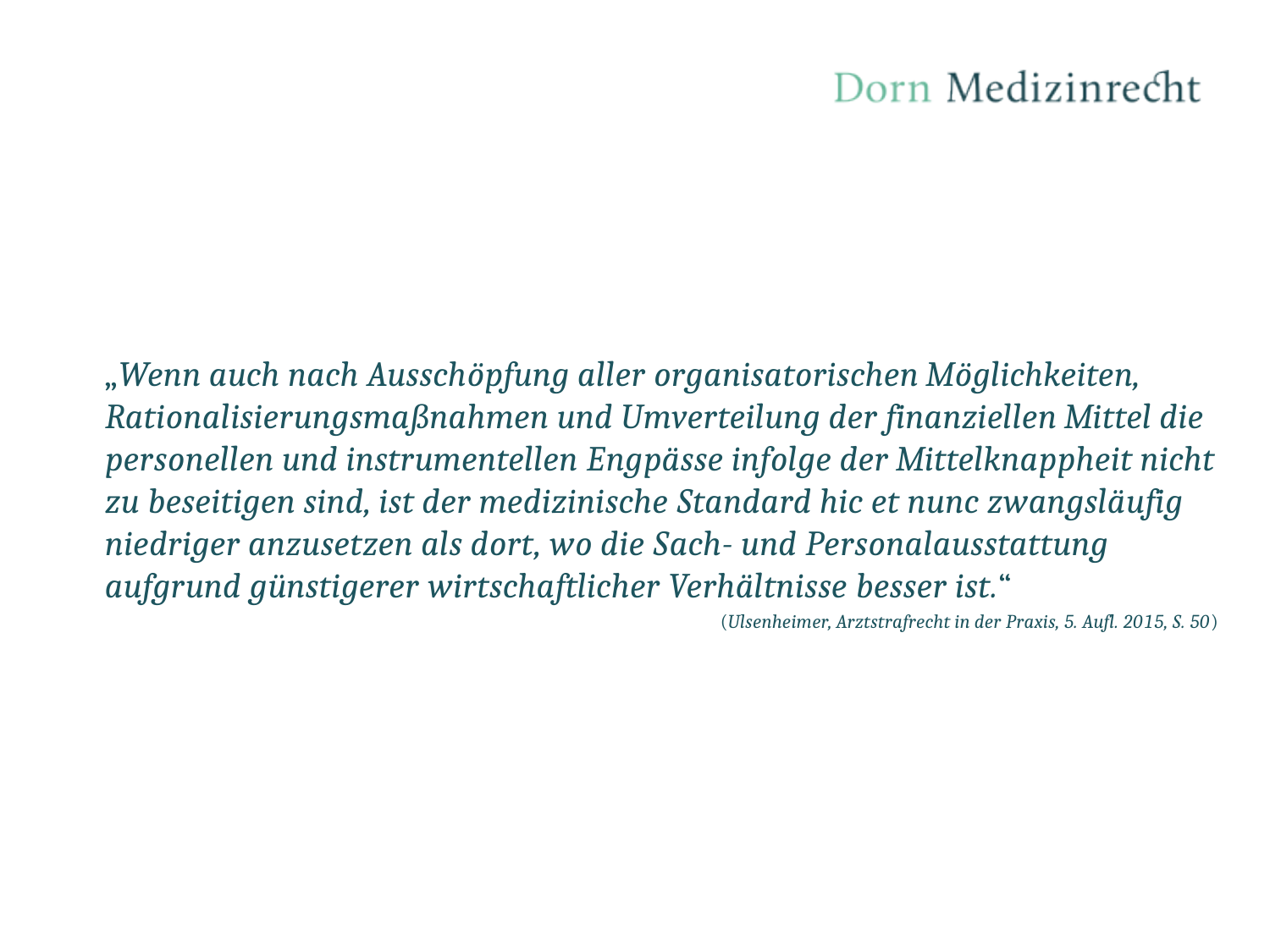

„Wenn auch nach Ausschöpfung aller organisatorischen Möglichkeiten, Rationalisierungsmaßnahmen und Umverteilung der finanziellen Mittel die personellen und instrumentellen Engpässe infolge der Mittelknappheit nicht zu beseitigen sind, ist der medizinische Standard hic et nunc zwangsläufig niedriger anzusetzen als dort, wo die Sach- und Personalausstattung aufgrund günstigerer wirtschaftlicher Verhältnisse besser ist.“
(Ulsenheimer, Arztstrafrecht in der Praxis, 5. Aufl. 2015, S. 50)